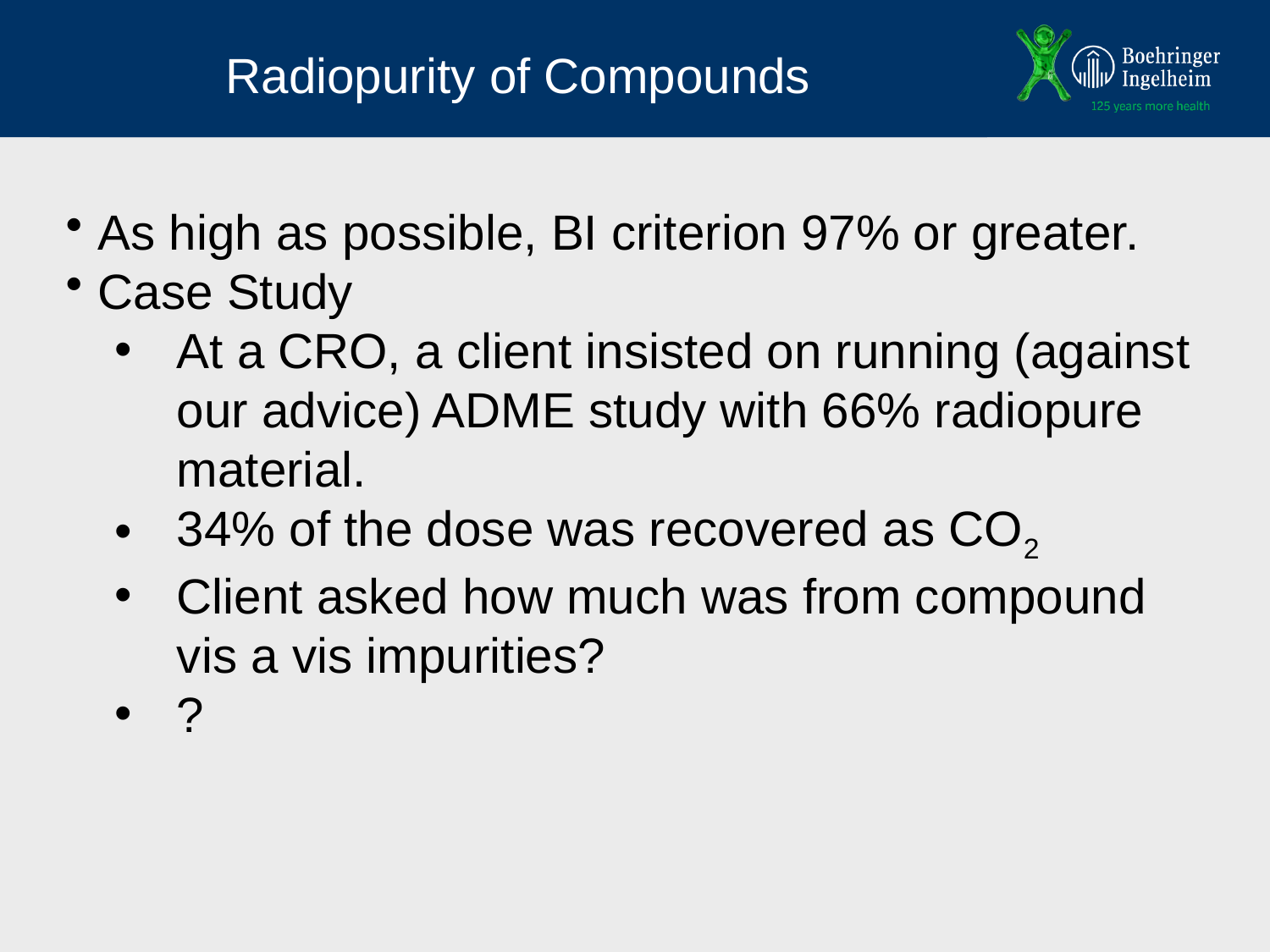

# Radiopurity of Compounds
As high as possible, BI criterion 97% or greater.
Case Study
At a CRO, a client insisted on running (against our advice) ADME study with 66% radiopure material.
34% of the dose was recovered as CO2
Client asked how much was from compound vis a vis impurities?
?